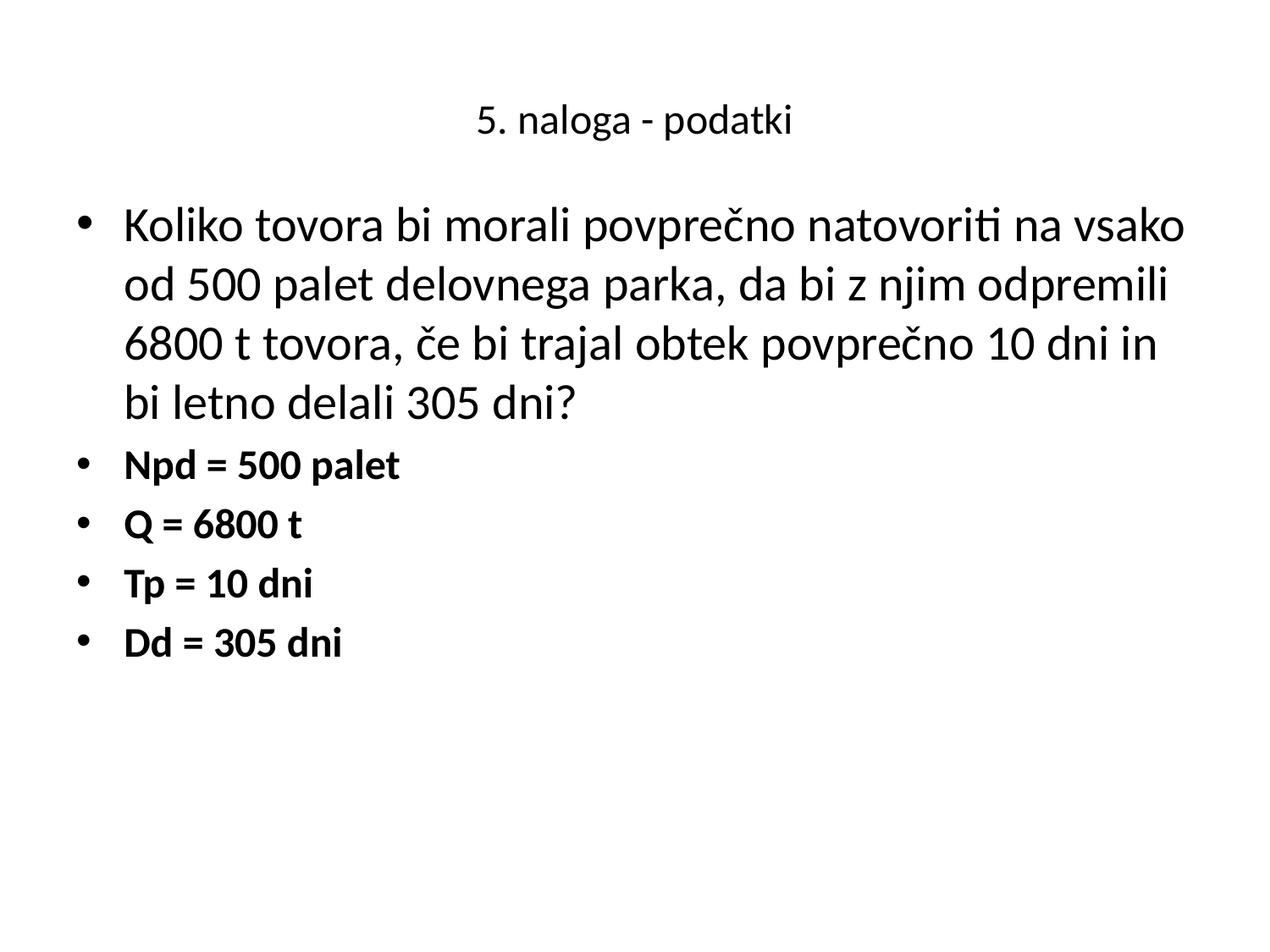

# 5. naloga - podatki
Koliko tovora bi morali povprečno natovoriti na vsako od 500 palet delovnega parka, da bi z njim odpremili 6800 t tovora, če bi trajal obtek povprečno 10 dni in bi letno delali 305 dni?
Npd = 500 palet
Q = 6800 t
Tp = 10 dni
Dd = 305 dni